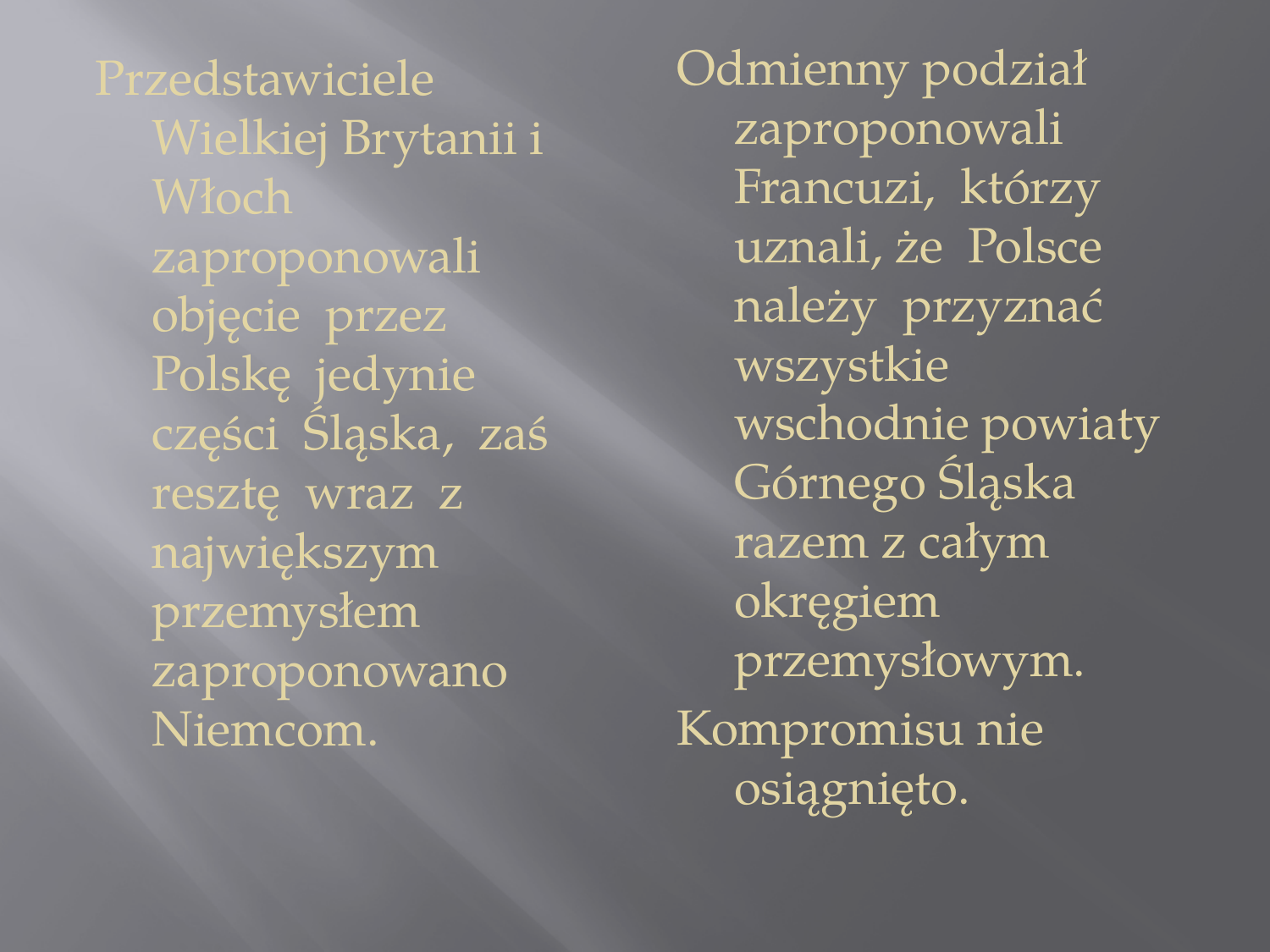

Odmienny podział  zaproponowali  Francuzi,  którzy  uznali, że  Polsce należy  przyznać  wszystkie wschodnie powiaty Górnego Śląska razem z całym okręgiem przemysłowym.
Kompromisu nie osiągnięto.
#
Przedstawiciele  Wielkiej Brytanii i Włoch  zaproponowali  objęcie  przez  Polskę  jedynie  części  Śląska,  zaś  resztę  wraz  z  największym  przemysłem  zaproponowano  Niemcom.